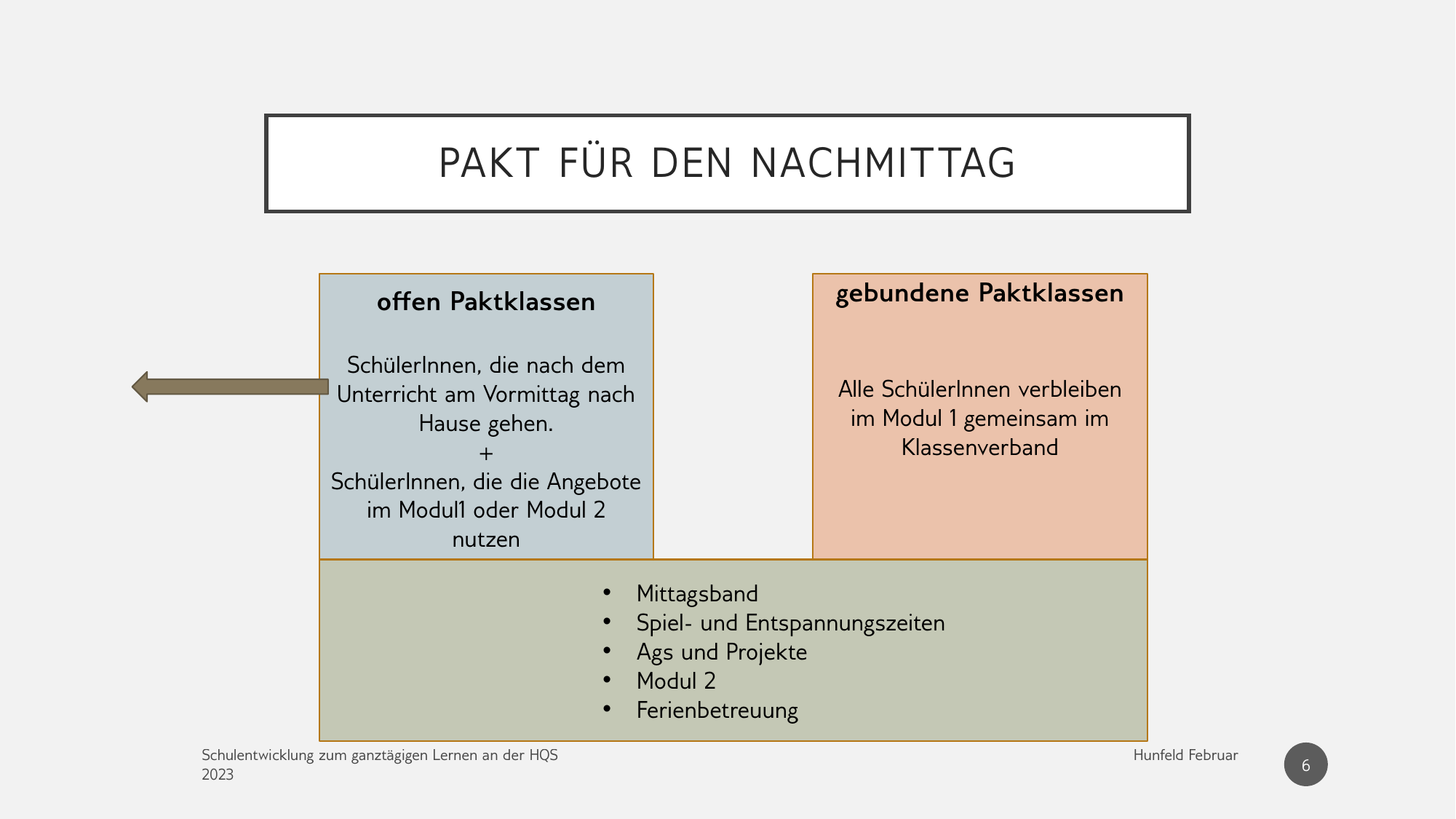

# Pakt für den Nachmittag
gebundene Paktklassen

Alle SchülerInnen verbleiben im Modul 1 gemeinsam im Klassenverband

offen Paktklassen

SchülerInnen, die nach dem Unterricht am Vormittag nach Hause gehen.
+
SchülerInnen, die die Angebote im Modul1 oder Modul 2 nutzen

Mittagsband
Spiel- und Entspannungszeiten
Ags und Projekte
Modul 2
Ferienbetreuung

6
Schulentwicklung zum ganztägigen Lernen an der HQS                                                                                                                          Hunfeld Februar 2023